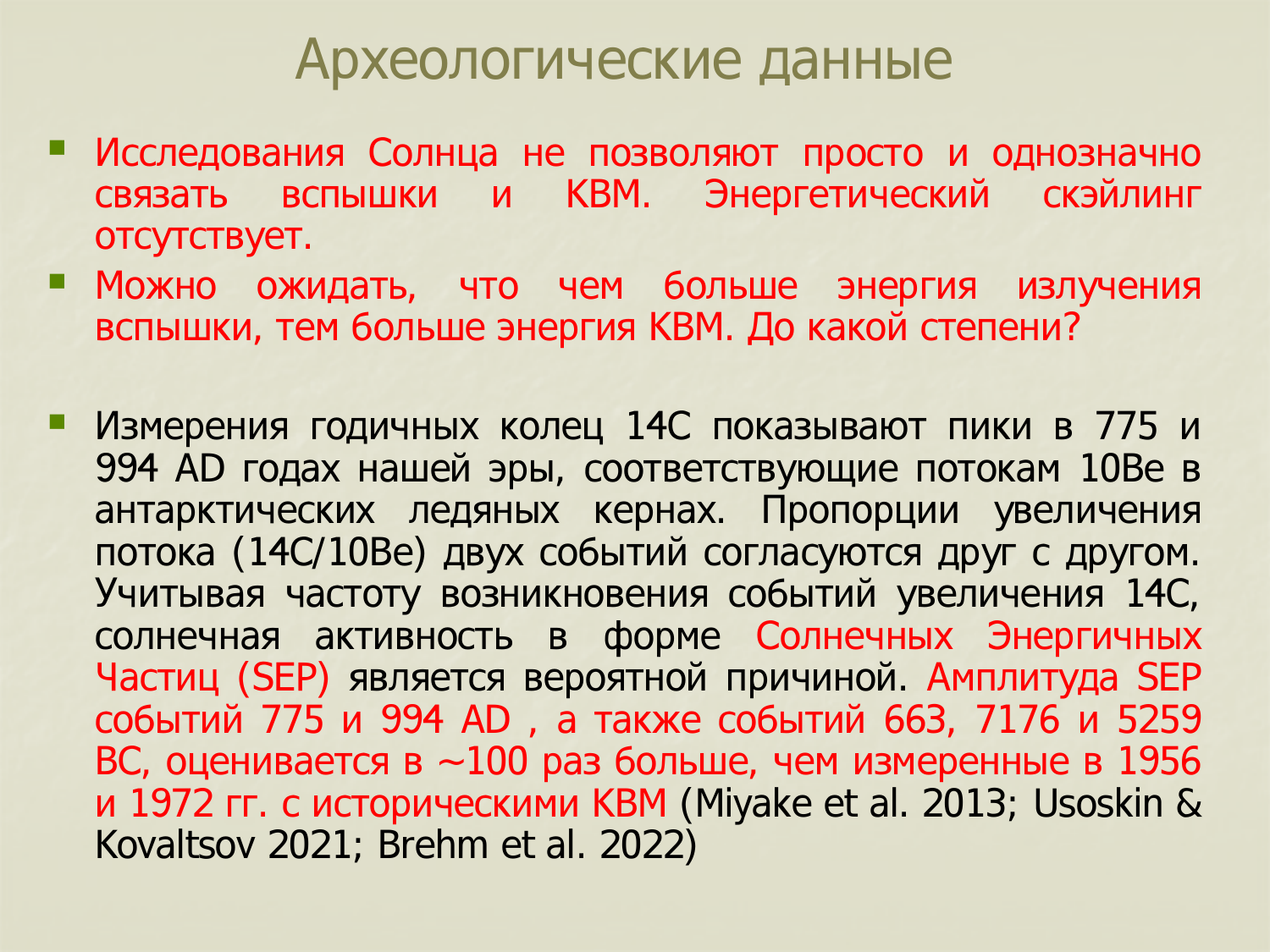

Археологические данные
Исследования Солнца не позволяют просто и однозначно связать вспышки и КВМ. Энергетический скэйлинг отсутствует.
Можно ожидать, что чем больше энергия излучения вспышки, тем больше энергия КВМ. До какой степени?

Измерения годичных колец 14C показывают пики в 775 и 994 AD годах нашей эры, соответствующие потокам 10Be в антарктических ледяных кернах. Пропорции увеличения потока (14C/10Be) двух событий согласуются друг с другом. Учитывая частоту возникновения событий увеличения 14C, солнечная активность в форме Солнечных Энергичных Частиц (SEP) является вероятной причиной. Амплитуда SEP событий 775 и 994 AD , а также событий 663, 7176 и 5259 BC, оценивается в ~100 раз больше, чем измеренные в 1956 и 1972 гг. с историческими КВМ (Miyake et al. 2013; Usoskin & Kovaltsov 2021; Brehm et al. 2022)